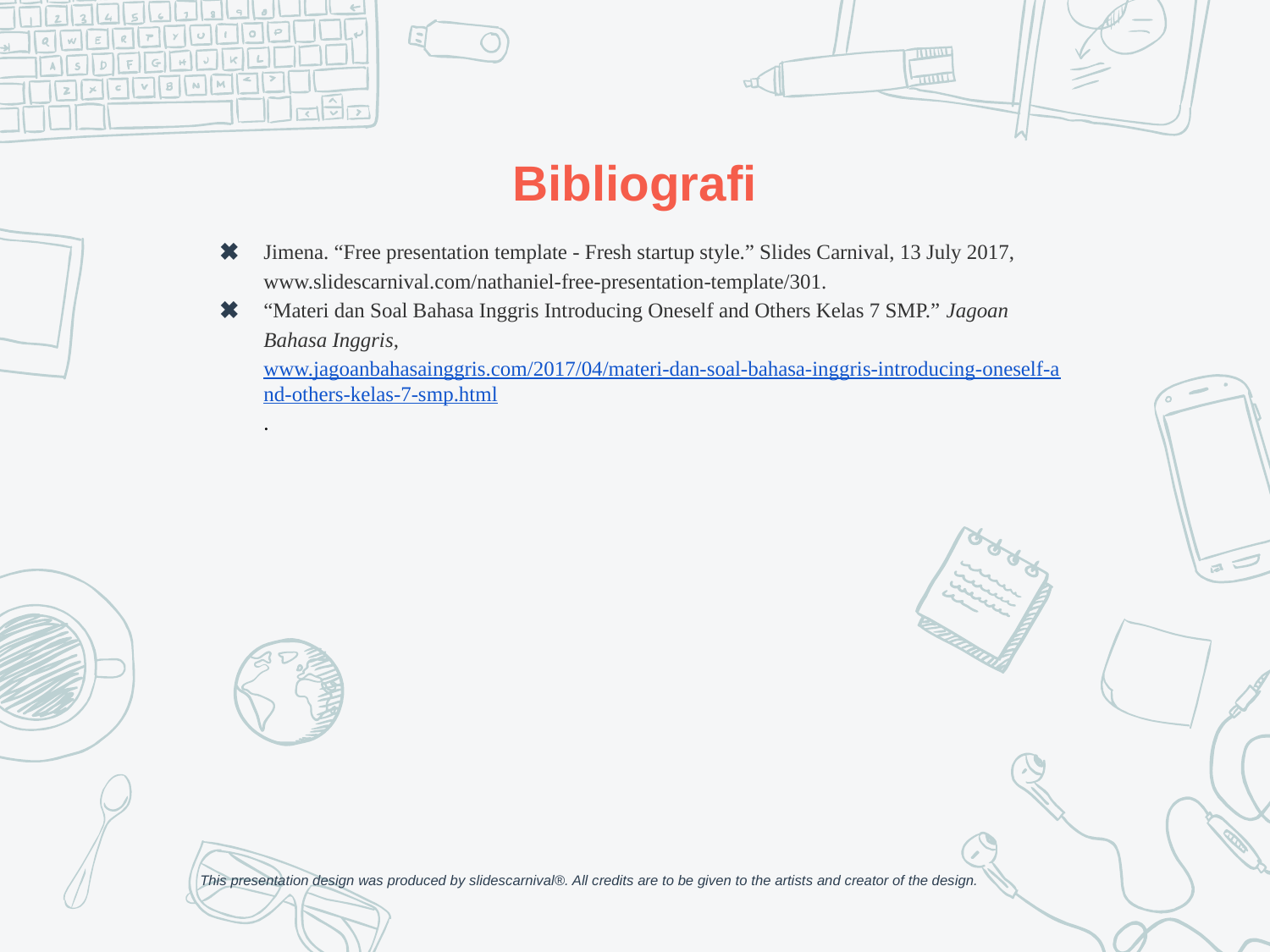

# Bibliografi
Jimena. “Free presentation template - Fresh startup style.” Slides Carnival, 13 July 2017, www.slidescarnival.com/nathaniel-free-presentation-template/301.
“Materi dan Soal Bahasa Inggris Introducing Oneself and Others Kelas 7 SMP.” Jagoan Bahasa Inggris, www.jagoanbahasainggris.com/2017/04/materi-dan-soal-bahasa-inggris-introducing-oneself-and-others-kelas-7-smp.html.

This presentation design was produced by slidescarnival®. All credits are to be given to the artists and creator of the design.